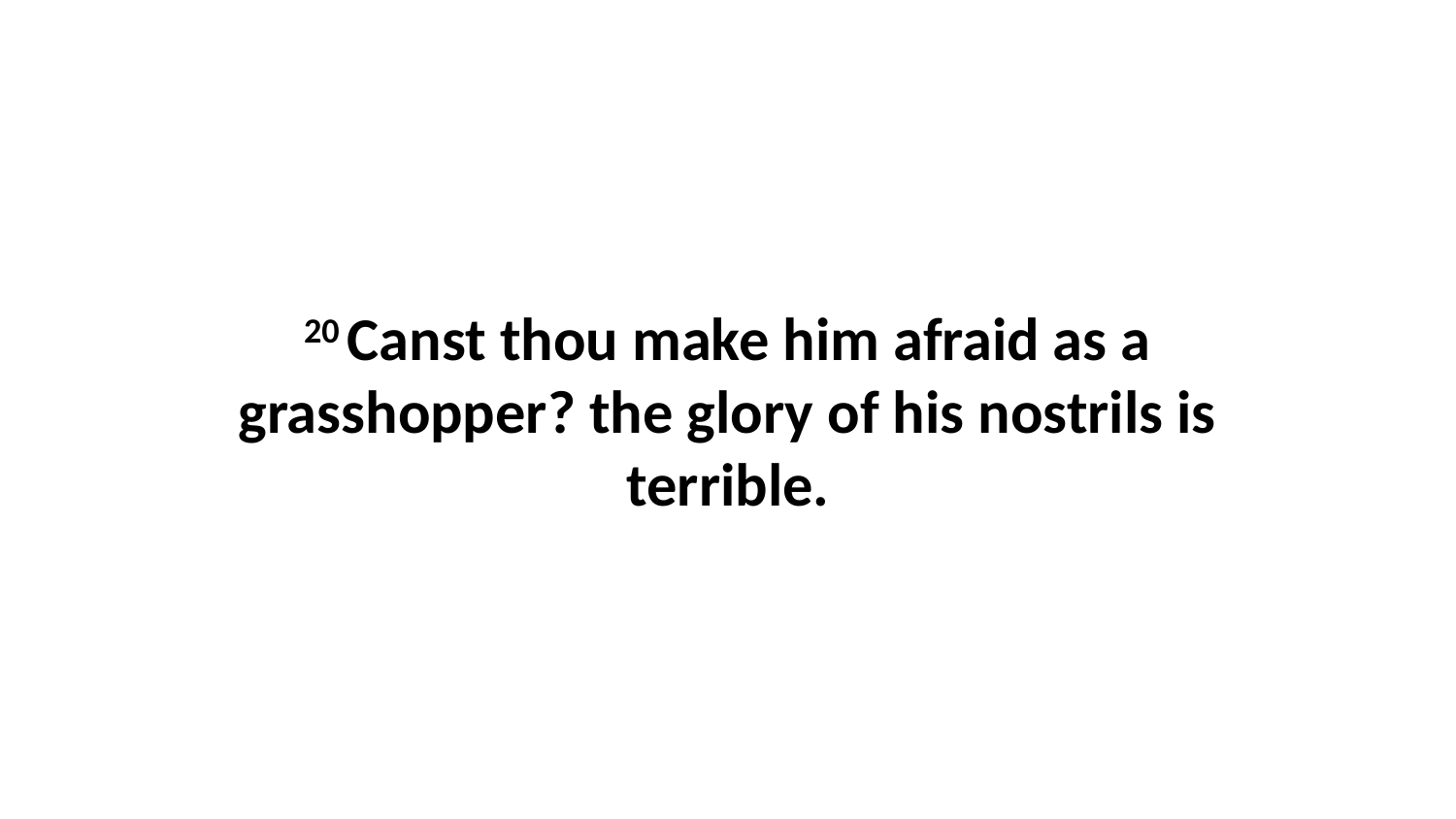

20 Canst thou make him afraid as a grasshopper? the glory of his nostrils is terrible.